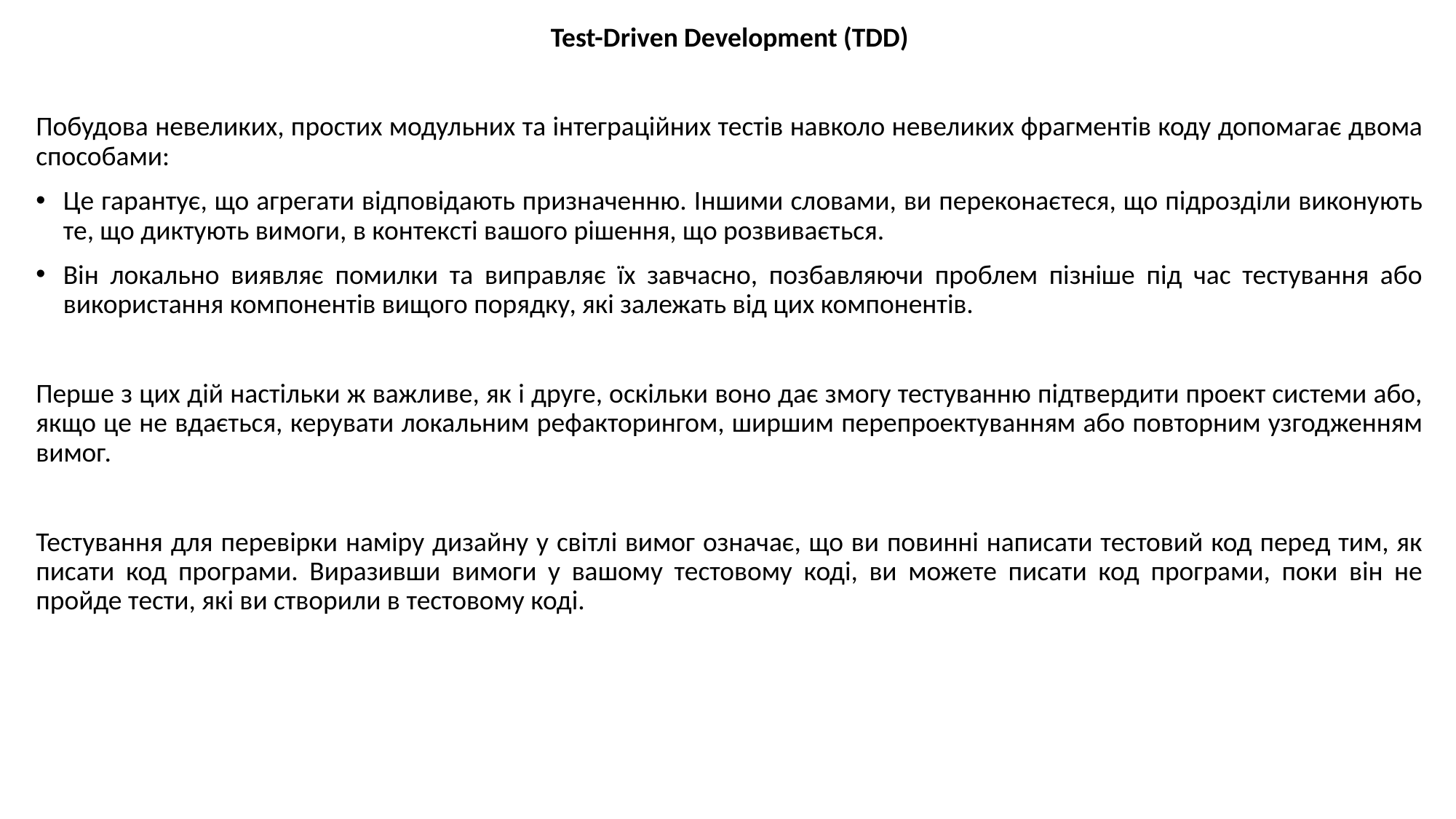

Test-Driven Development (TDD)

Побудова невеликих, простих модульних та інтеграційних тестів навколо невеликих фрагментів коду допомагає двома способами:
Це гарантує, що агрегати відповідають призначенню. Іншими словами, ви переконаєтеся, що підрозділи виконують те, що диктують вимоги, в контексті вашого рішення, що розвивається.
Він локально виявляє помилки та виправляє їх завчасно, позбавляючи проблем пізніше під час тестування або використання компонентів вищого порядку, які залежать від цих компонентів.

Перше з цих дій настільки ж важливе, як і друге, оскільки воно дає змогу тестуванню підтвердити проект системи або, якщо це не вдається, керувати локальним рефакторингом, ширшим перепроектуванням або повторним узгодженням вимог.

Тестування для перевірки наміру дизайну у світлі вимог означає, що ви повинні написати тестовий код перед тим, як писати код програми. Виразивши вимоги у вашому тестовому коді, ви можете писати код програми, поки він не пройде тести, які ви створили в тестовому коді.